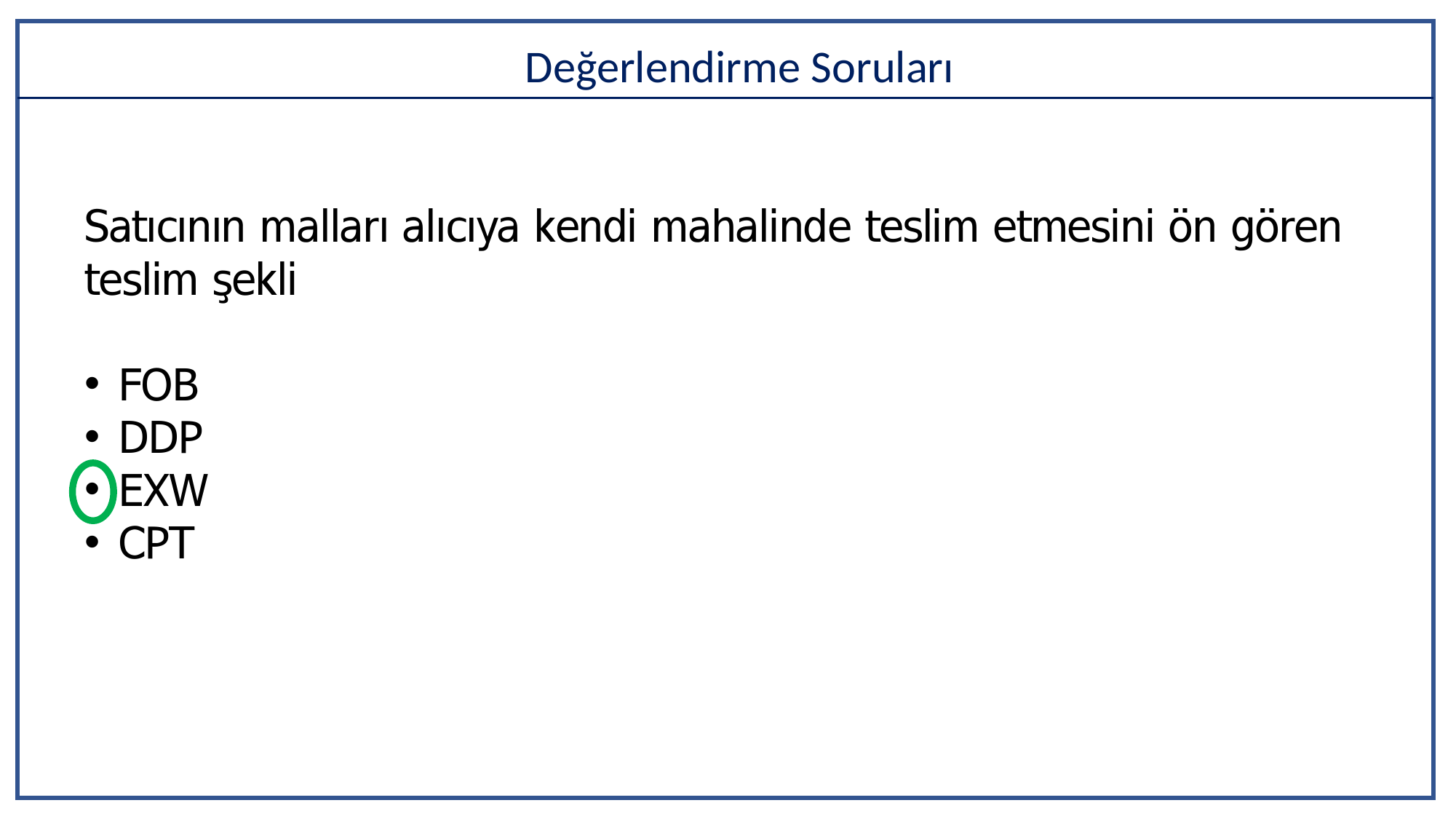

# Değerlendirme Soruları

Satıcının malları alıcıya kendi mahalinde teslim etmesini ön gören teslim şekli

FOB
DDP
EXW
CPT